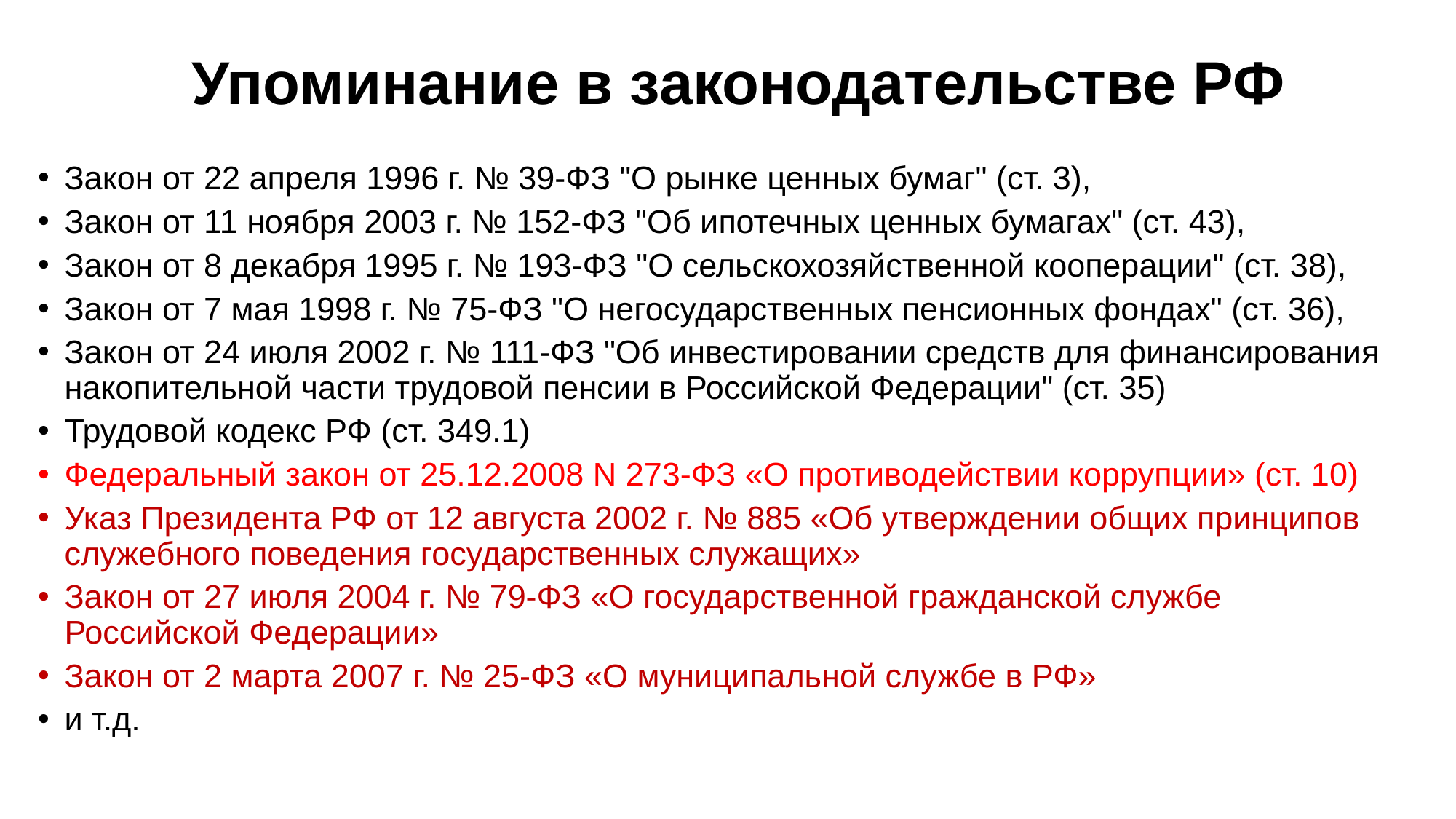

# Упоминание в законодательстве РФ
Закон от 22 апреля 1996 г. № 39-ФЗ "О рынке ценных бумаг" (ст. 3),
Закон от 11 ноября 2003 г. № 152-ФЗ "Об ипотечных ценных бумагах" (ст. 43),
Закон от 8 декабря 1995 г. № 193-ФЗ "О сельскохозяйственной кооперации" (ст. 38),
Закон от 7 мая 1998 г. № 75-ФЗ "О негосударственных пенсионных фондах" (ст. 36),
Закон от 24 июля 2002 г. № 111-ФЗ "Об инвестировании средств для финансирования накопительной части трудовой пенсии в Российской Федерации" (ст. 35)
Трудовой кодекс РФ (ст. 349.1)
Федеральный закон от 25.12.2008 N 273-ФЗ «О противодействии коррупции» (ст. 10)
Указ Президента РФ от 12 августа 2002 г. № 885 «Об утверждении общих принципов служебного поведения государственных служащих»
Закон от 27 июля 2004 г. № 79-ФЗ «О государственной гражданской службе Российской Федерации»
Закон от 2 марта 2007 г. № 25-ФЗ «О муниципальной службе в РФ»
и т.д.